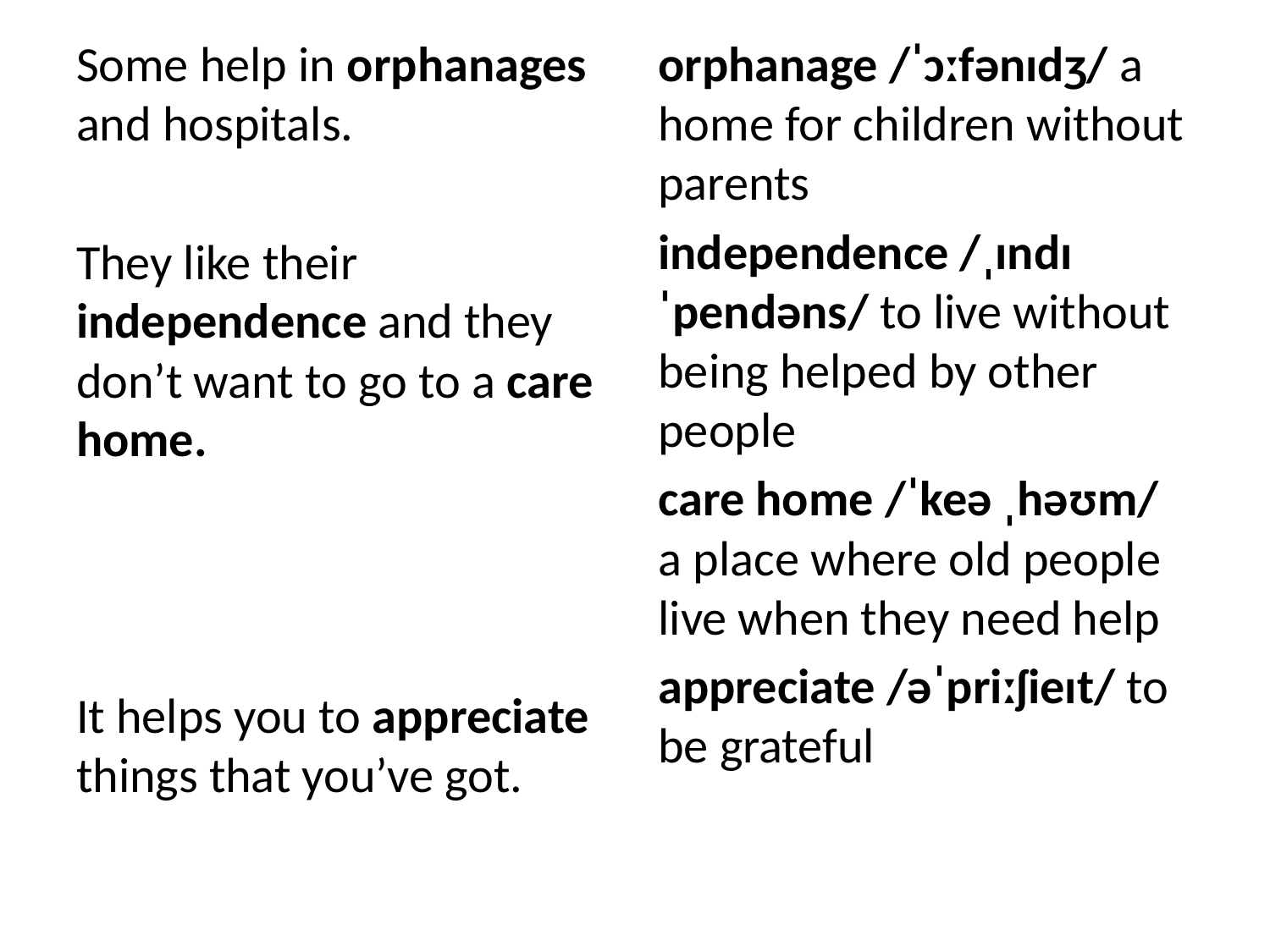

Some help in orphanages and hospitals.

They like their independence and they don’t want to go to a care home.

It helps you to appreciate things that you’ve got.

orphanage /ˈɔːfənɪdʒ/ a home for children without parents
independence /ˌɪndɪˈpendəns/ to live without being helped by other people
care home /ˈkeə ˌhəʊm/ a place where old people live when they need help
appreciate /əˈpriːʃieɪt/ to be grateful